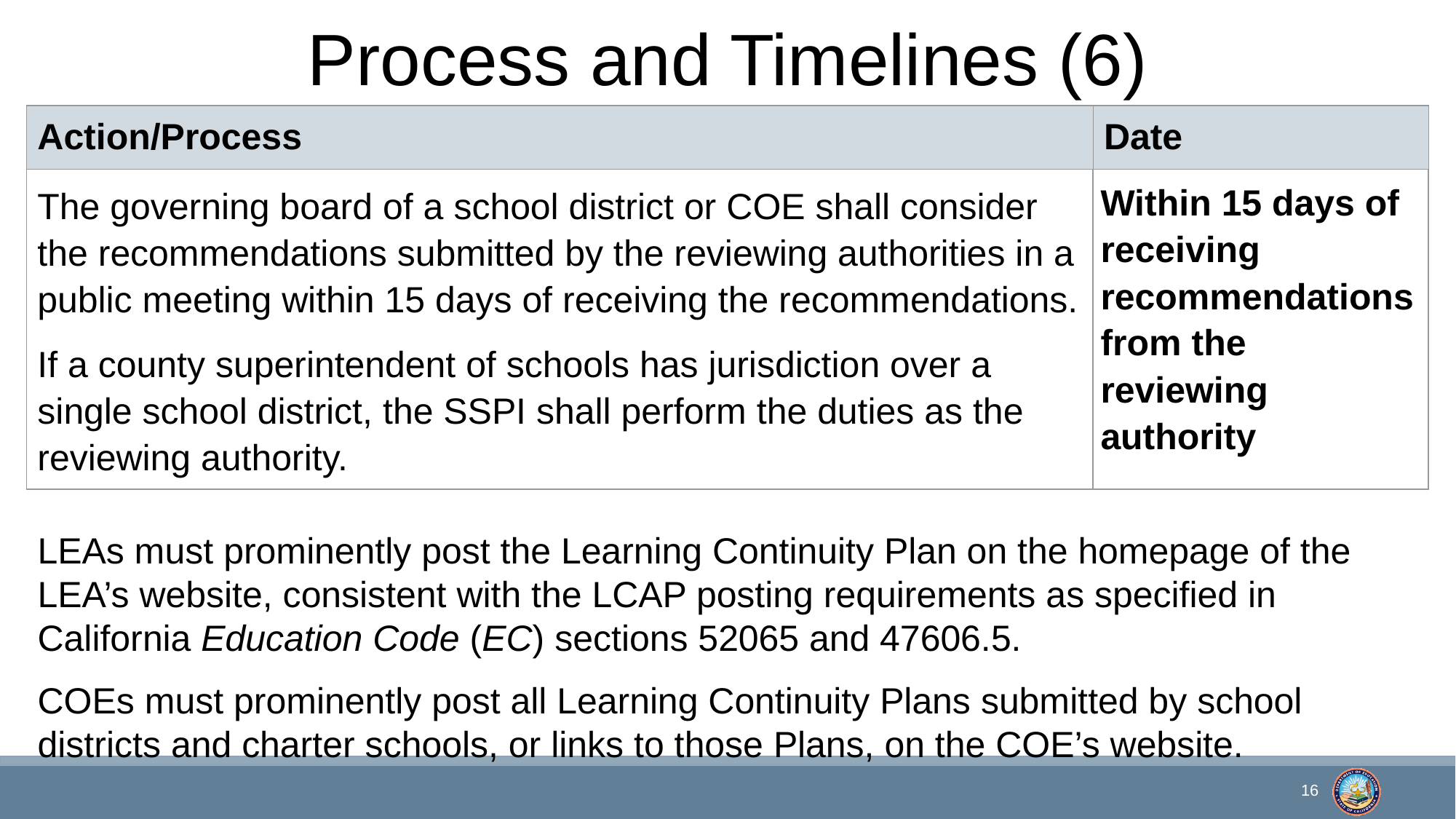

# Process and Timelines (6)
| Action/Process | Date |
| --- | --- |
| The governing board of a school district or COE shall consider the recommendations submitted by the reviewing authorities in a public meeting within 15 days of receiving the recommendations. If a county superintendent of schools has jurisdiction over a single school district, the SSPI shall perform the duties as the reviewing authority. | Within 15 days of receiving recommendations from the reviewing authority |
LEAs must prominently post the Learning Continuity Plan on the homepage of the LEA’s website, consistent with the LCAP posting requirements as specified in California Education Code (EC) sections 52065 and 47606.5.
COEs must prominently post all Learning Continuity Plans submitted by school districts and charter schools, or links to those Plans, on the COE’s website.
16